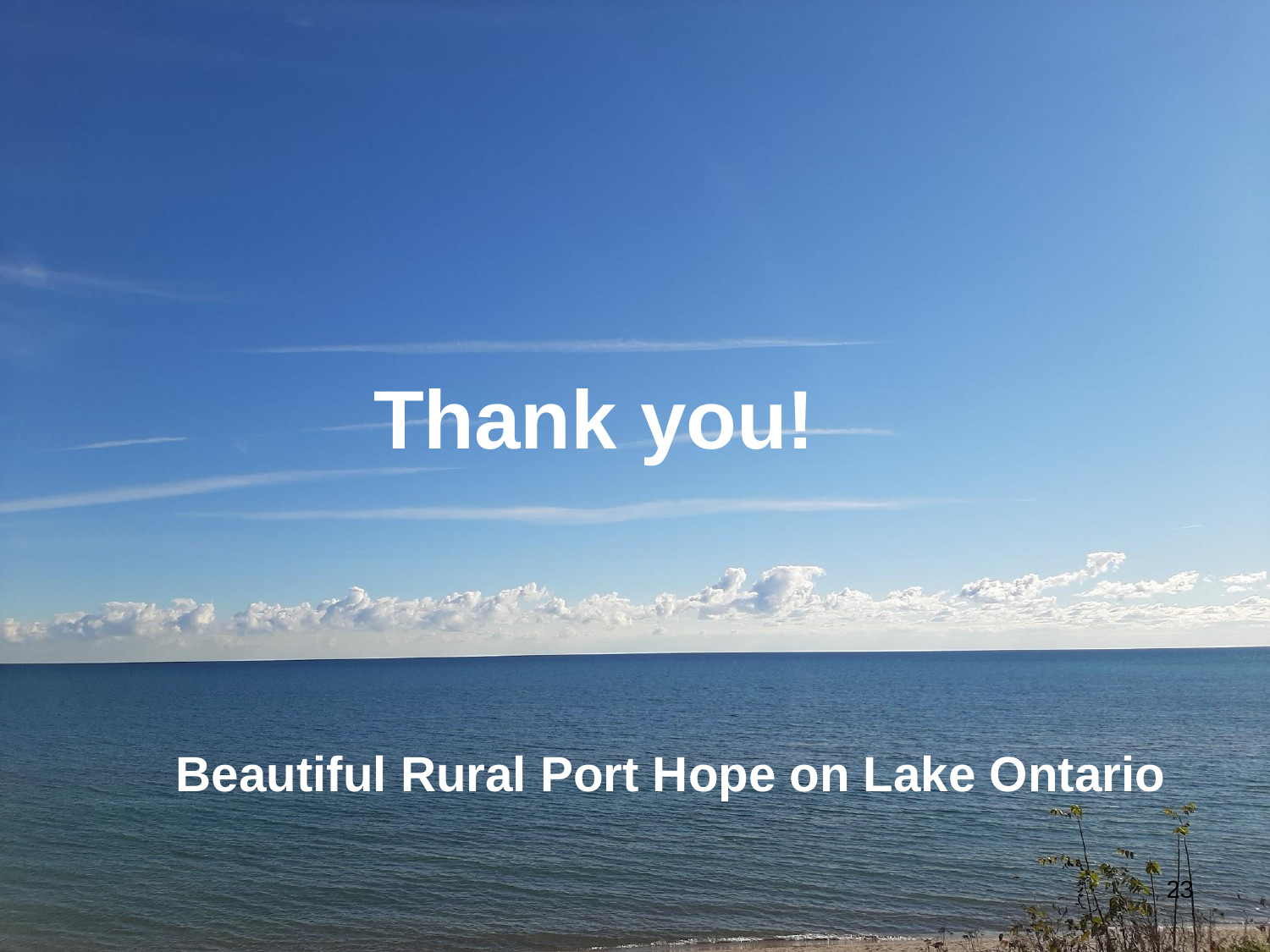

Thank you!

Beautiful Rural Port Hope on Lake Ontario
23